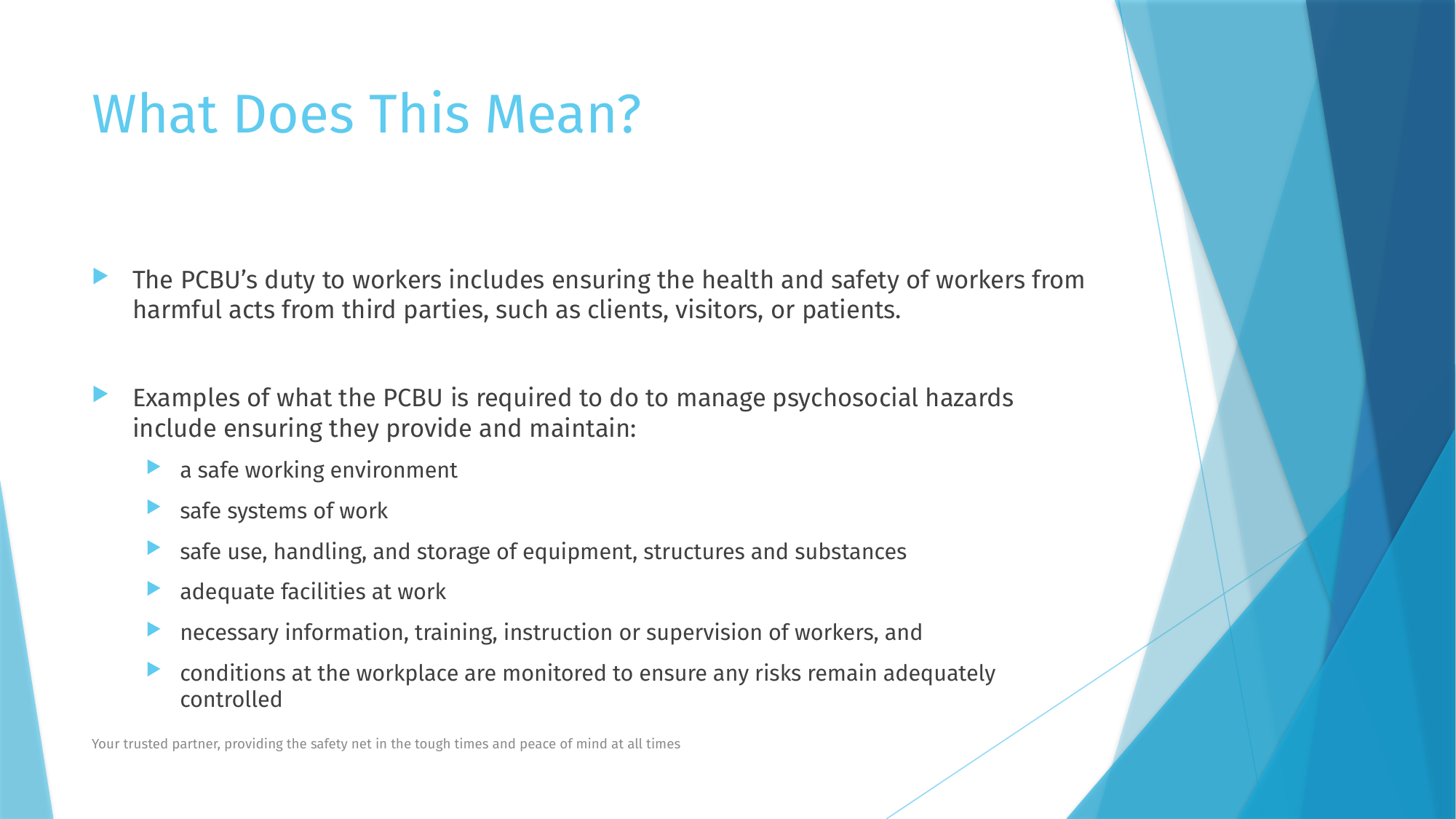

# What Does This Mean?
The PCBU’s duty to workers includes ensuring the health and safety of workers from harmful acts from third parties, such as clients, visitors, or patients.

Examples of what the PCBU is required to do to manage psychosocial hazards include ensuring they provide and maintain:
a safe working environment
safe systems of work
safe use, handling, and storage of equipment, structures and substances
adequate facilities at work
necessary information, training, instruction or supervision of workers, and
conditions at the workplace are monitored to ensure any risks remain adequately controlled
Your trusted partner, providing the safety net in the tough times and peace of mind at all times